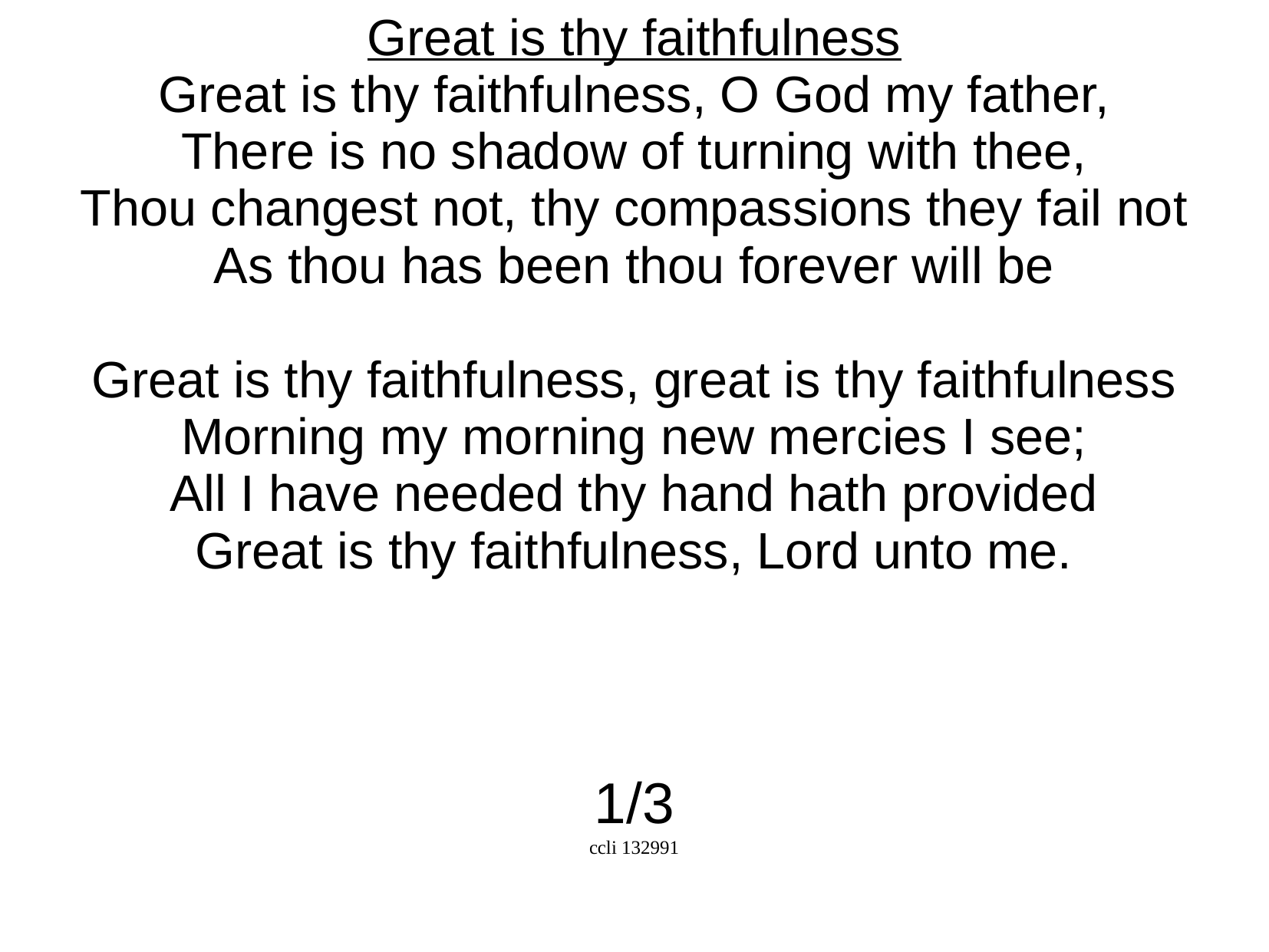

Great is thy faithfulness
Great is thy faithfulness, O God my father,
There is no shadow of turning with thee,
Thou changest not, thy compassions they fail not
As thou has been thou forever will be

Great is thy faithfulness, great is thy faithfulness
Morning my morning new mercies I see;
All I have needed thy hand hath provided
Great is thy faithfulness, Lord unto me.

1/3
ccli 132991